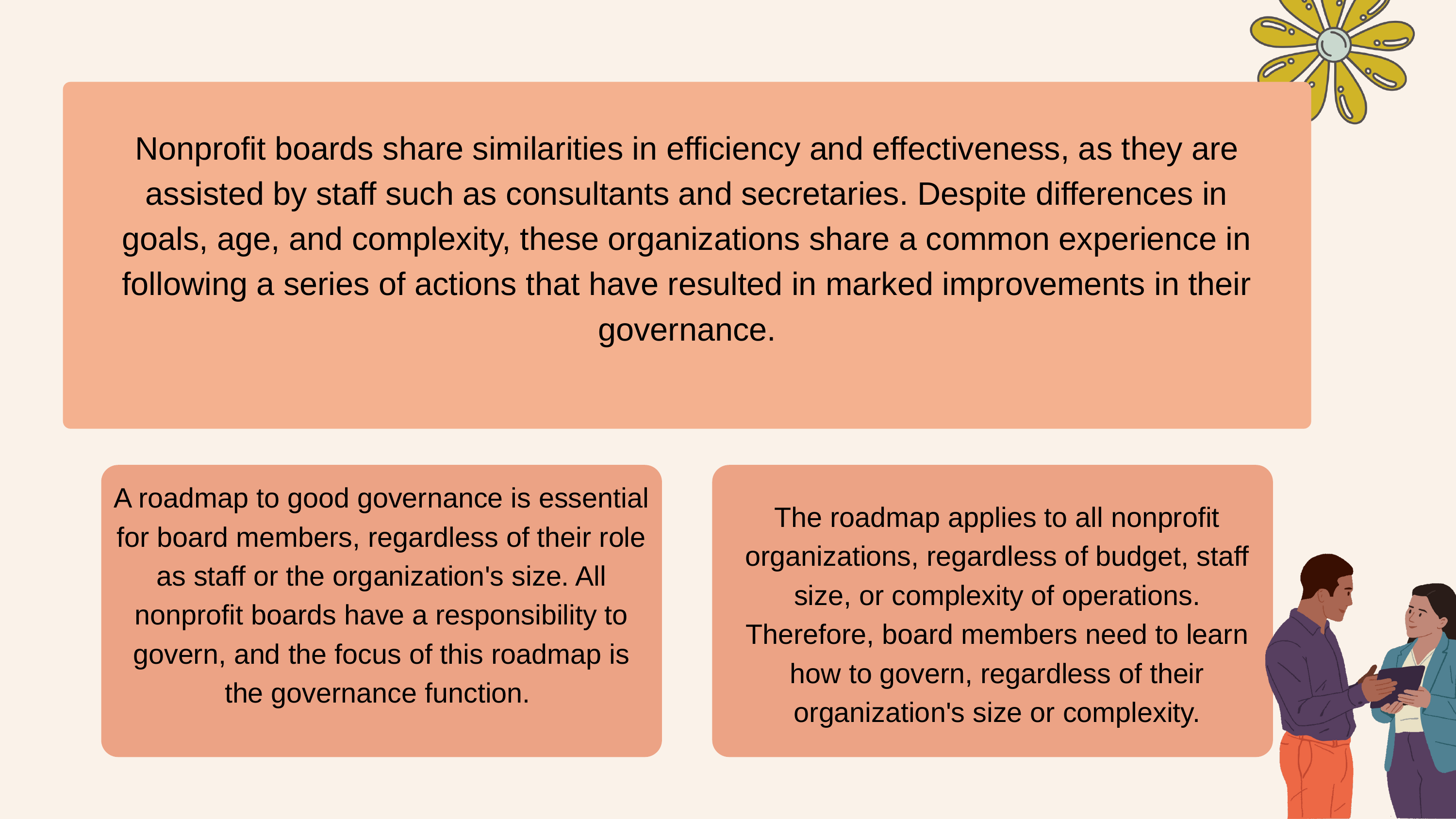

Nonprofit boards share similarities in efficiency and effectiveness, as they are assisted by staff such as consultants and secretaries. Despite differences in goals, age, and complexity, these organizations share a common experience in following a series of actions that have resulted in marked improvements in their governance.

A roadmap to good governance is essential for board members, regardless of their role as staff or the organization's size. All nonprofit boards have a responsibility to govern, and the focus of this roadmap is the governance function.
The roadmap applies to all nonprofit organizations, regardless of budget, staff size, or complexity of operations. Therefore, board members need to learn how to govern, regardless of their organization's size or complexity.